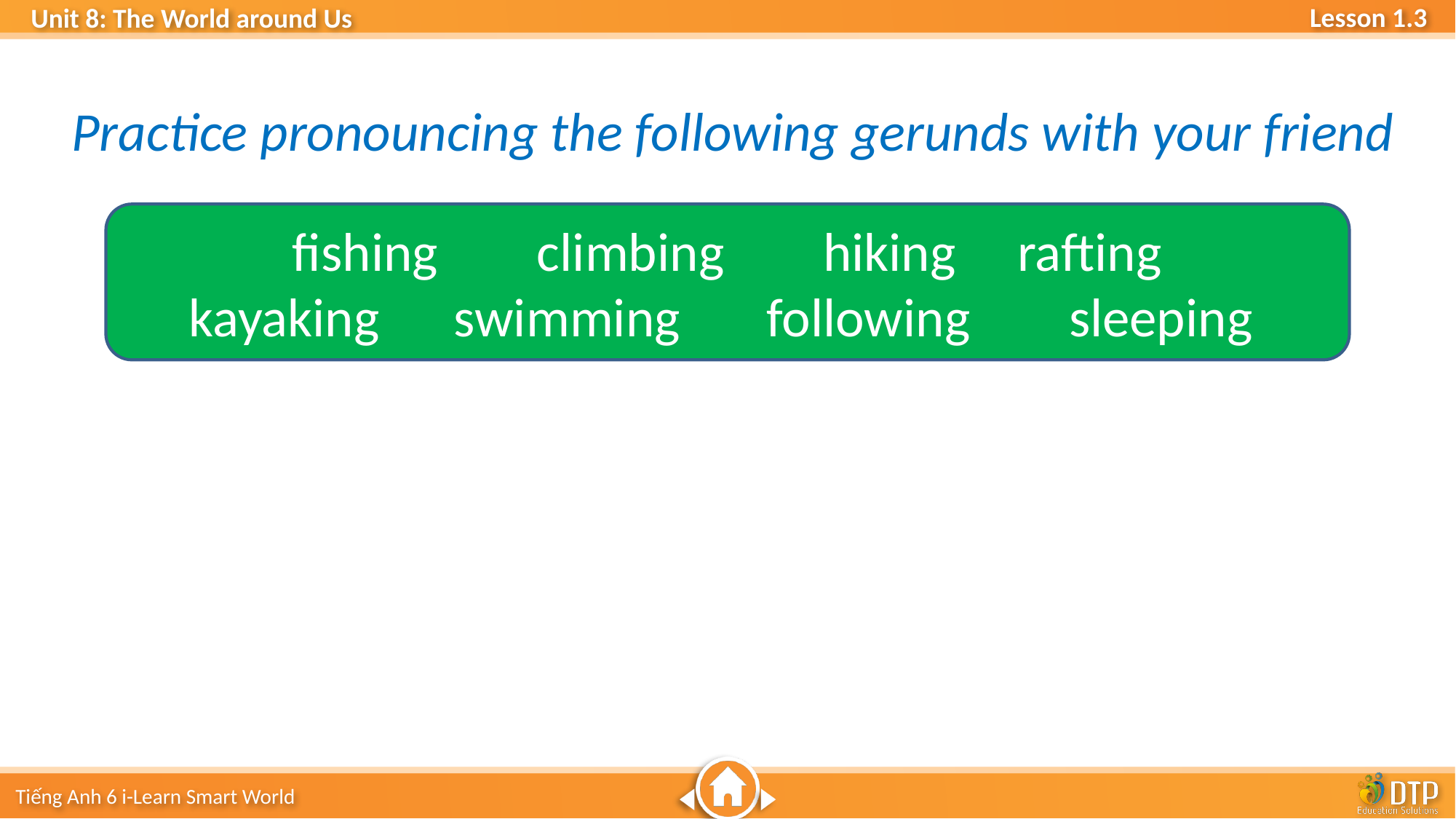

Practice pronouncing the following gerunds with your friend
fishing        climbing        hiking     rafting
kayaking      swimming       following        sleeping